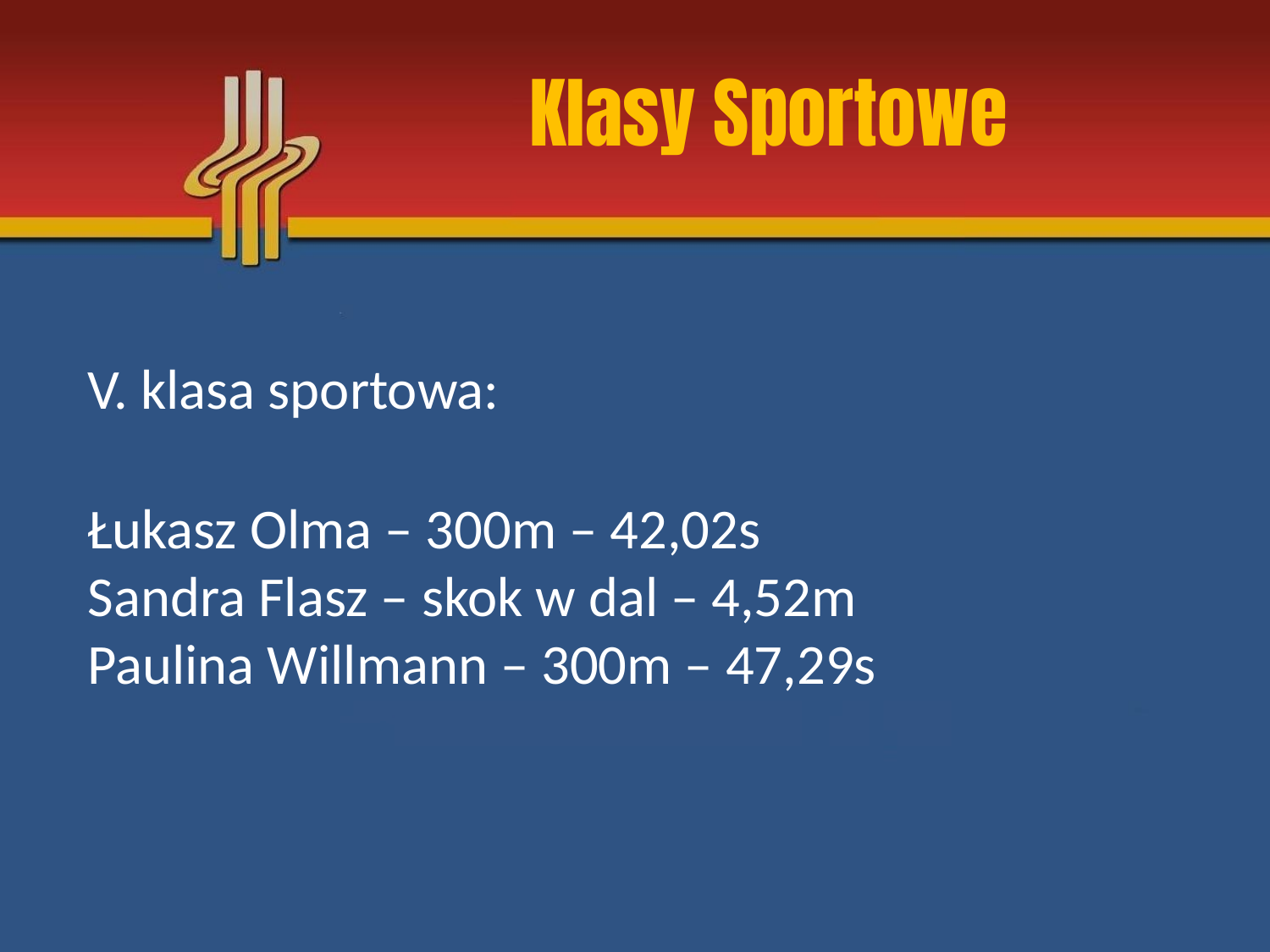

# Klasy Sportowe
V. klasa sportowa:

Łukasz Olma – 300m – 42,02s
Sandra Flasz – skok w dal – 4,52m
Paulina Willmann – 300m – 47,29s